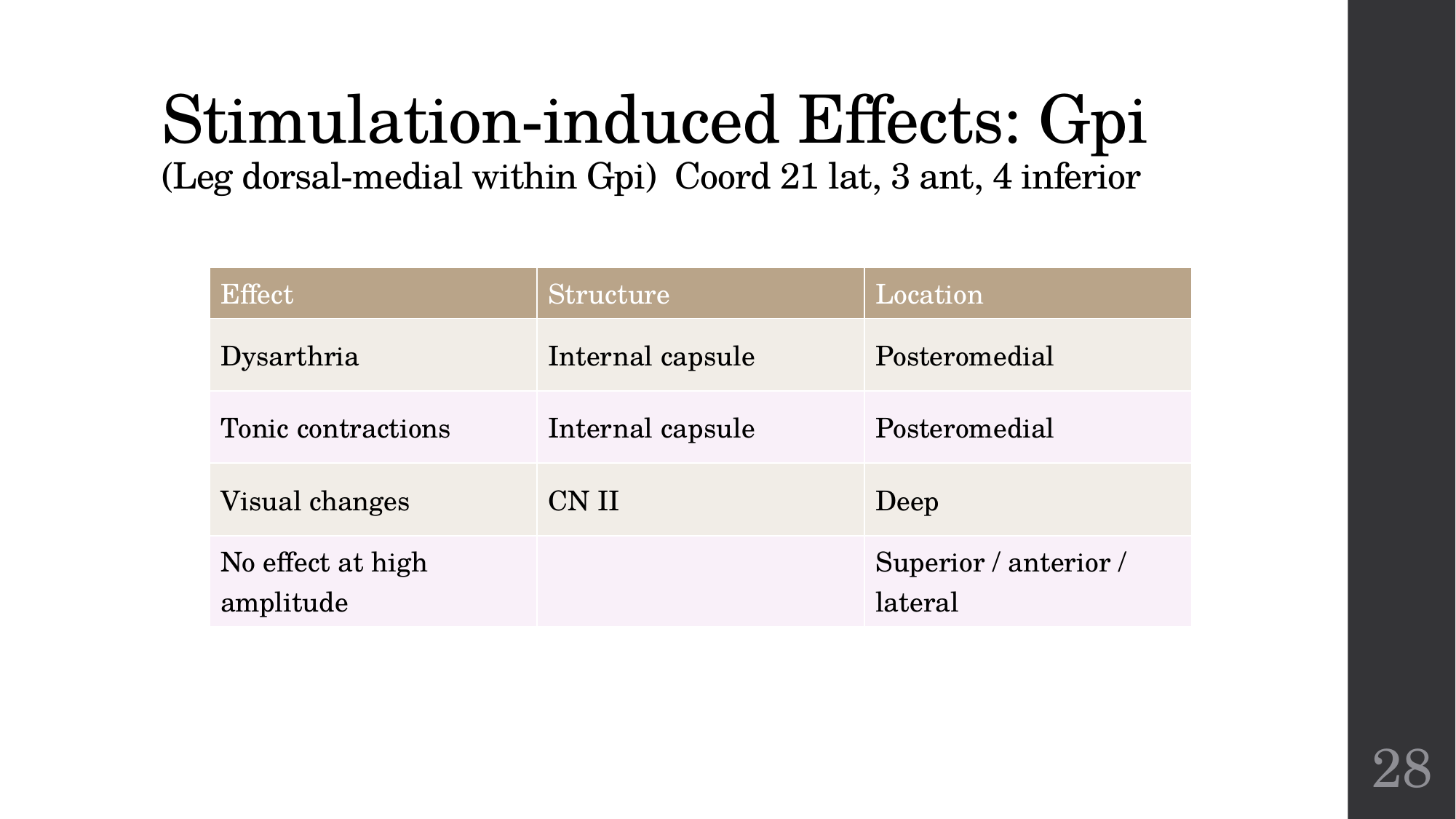

# Stimulation-induced Effects: Gpi (Leg dorsal-medial within Gpi)  Coord 21 lat, 3 ant, 4 inferior
28
| Effect | Structure | Location |
| --- | --- | --- |
| Dysarthria | Internal capsule | Posteromedial |
| Tonic contractions | Internal capsule | Posteromedial |
| Visual changes | CN II | Deep |
| No effect at high amplitude |  | Superior / anterior / lateral |